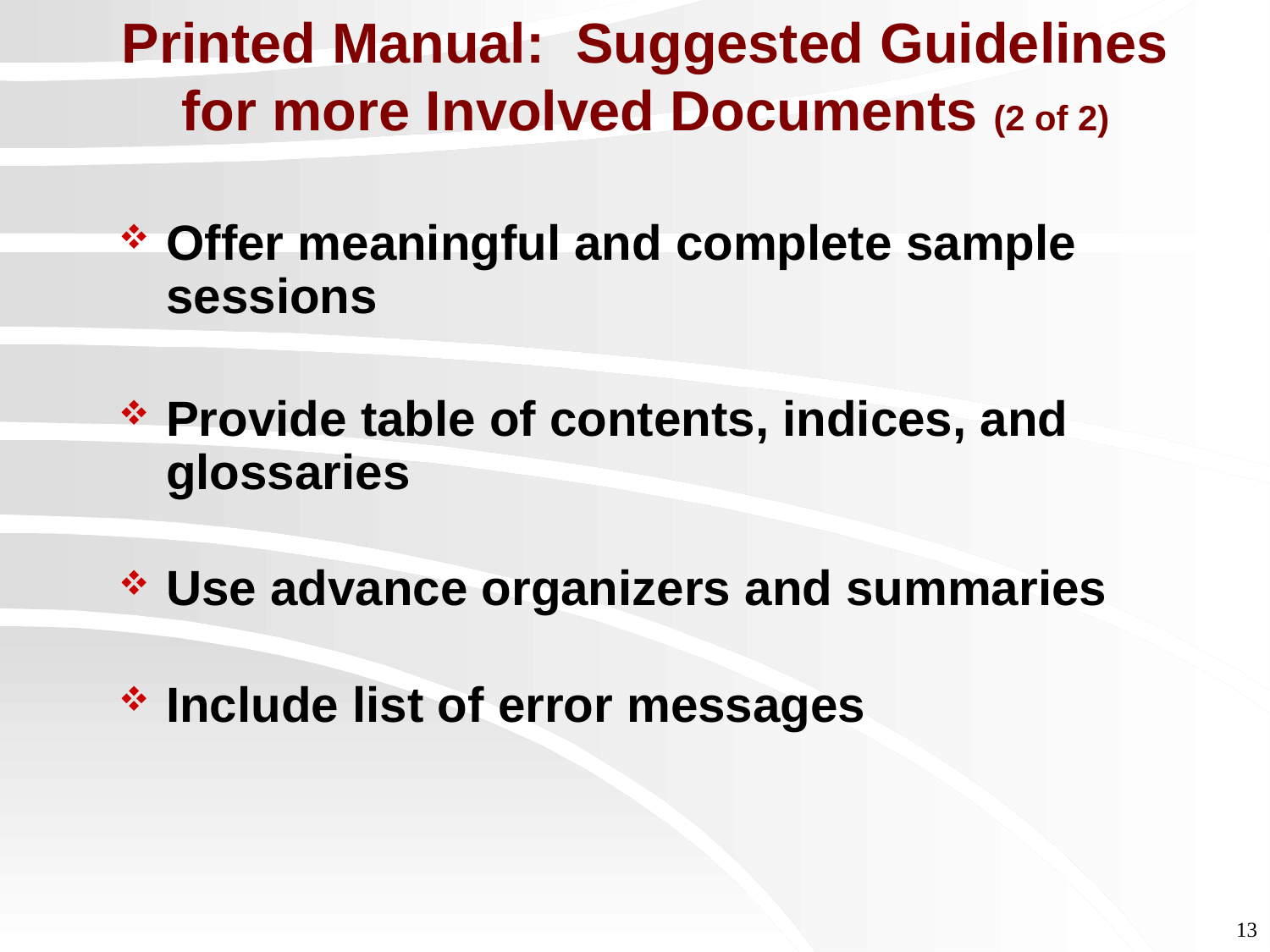

# Printed Manual:  Suggested Guidelines for more Involved Documents (2 of 2)
Offer meaningful and complete sample sessions
Provide table of contents, indices, and glossaries
Use advance organizers and summaries
Include list of error messages